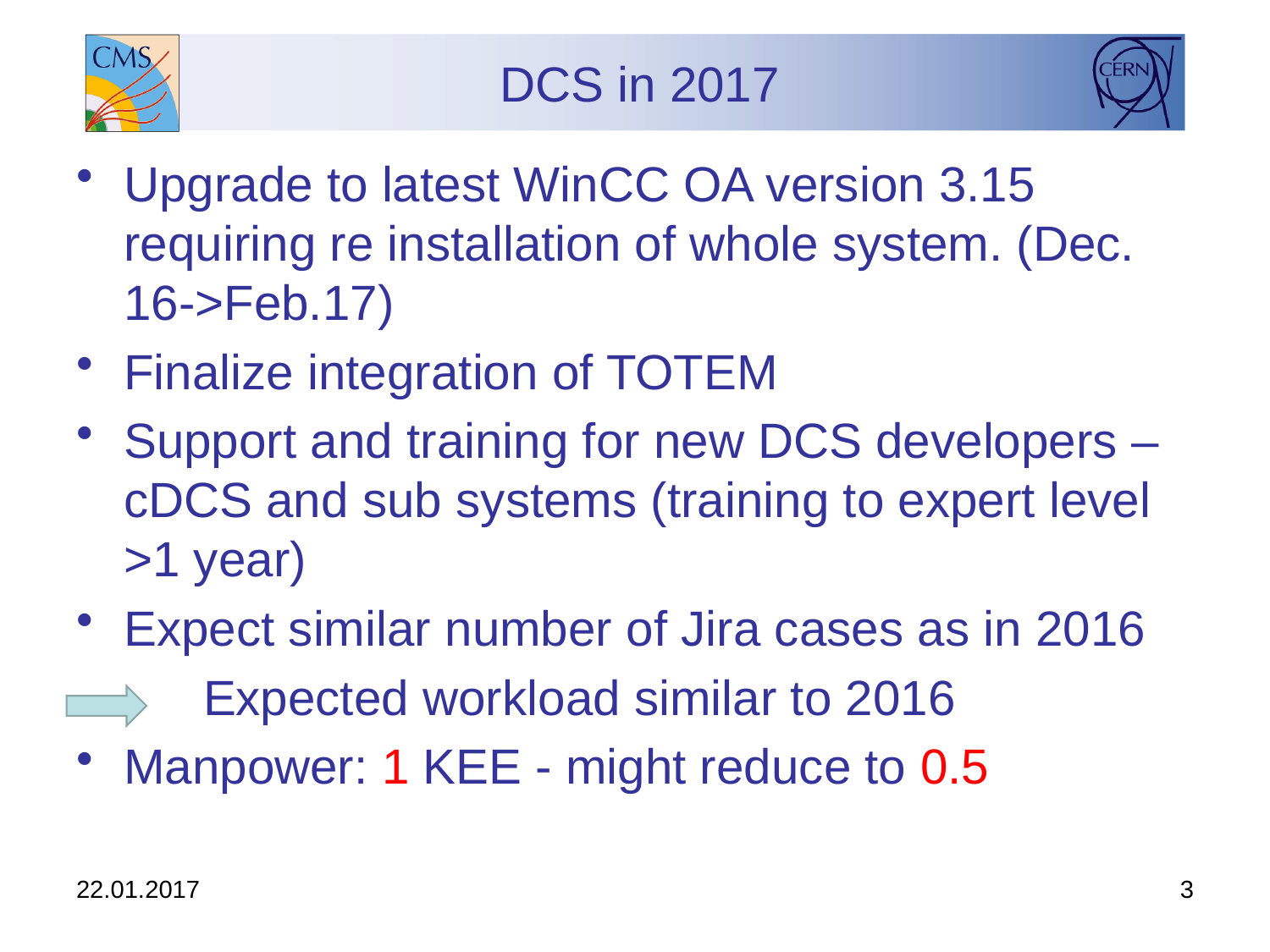

# DCS in 2017
Upgrade to latest WinCC OA version 3.15 requiring re installation of whole system. (Dec. 16->Feb.17)
Finalize integration of TOTEM
Support and training for new DCS developers – cDCS and sub systems (training to expert level >1 year)
Expect similar number of Jira cases as in 2016
	Expected workload similar to 2016
Manpower: 1 KEE - might reduce to 0.5

22.01.2017
3